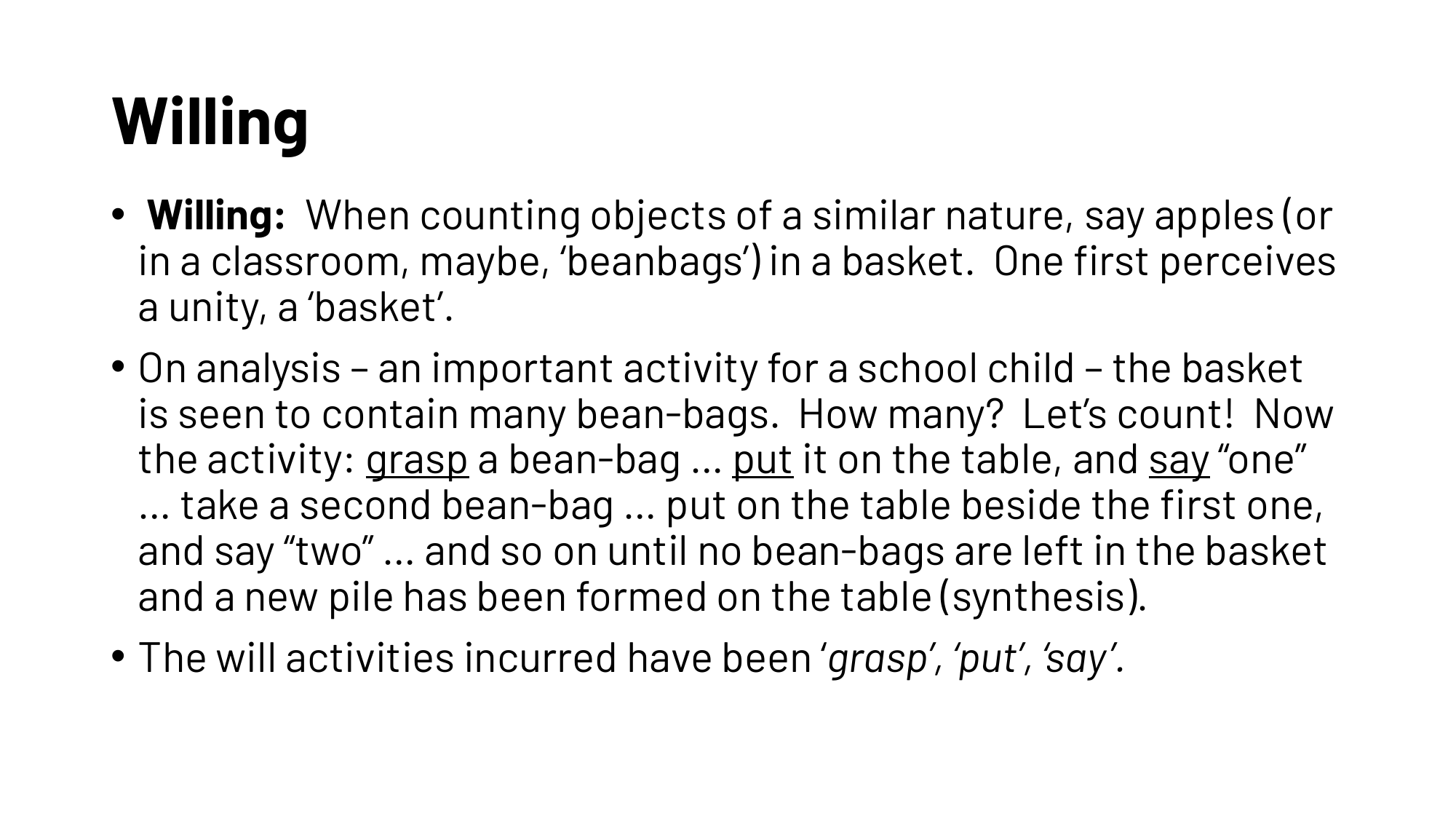

# Willing
 Willing:  When counting objects of a similar nature, say apples (or in a classroom, maybe, ‘beanbags’) in a basket.  One first perceives a unity, a ‘basket’.
On analysis – an important activity for a school child – the basket is seen to contain many bean-bags.  How many?  Let’s count!  Now the activity: grasp a bean-bag … put it on the table, and say “one” … take a second bean-bag … put on the table beside the first one, and say “two” … and so on until no bean-bags are left in the basket and a new pile has been formed on the table (synthesis).
The will activities incurred have been ‘grasp’, ‘put’, ‘say’.